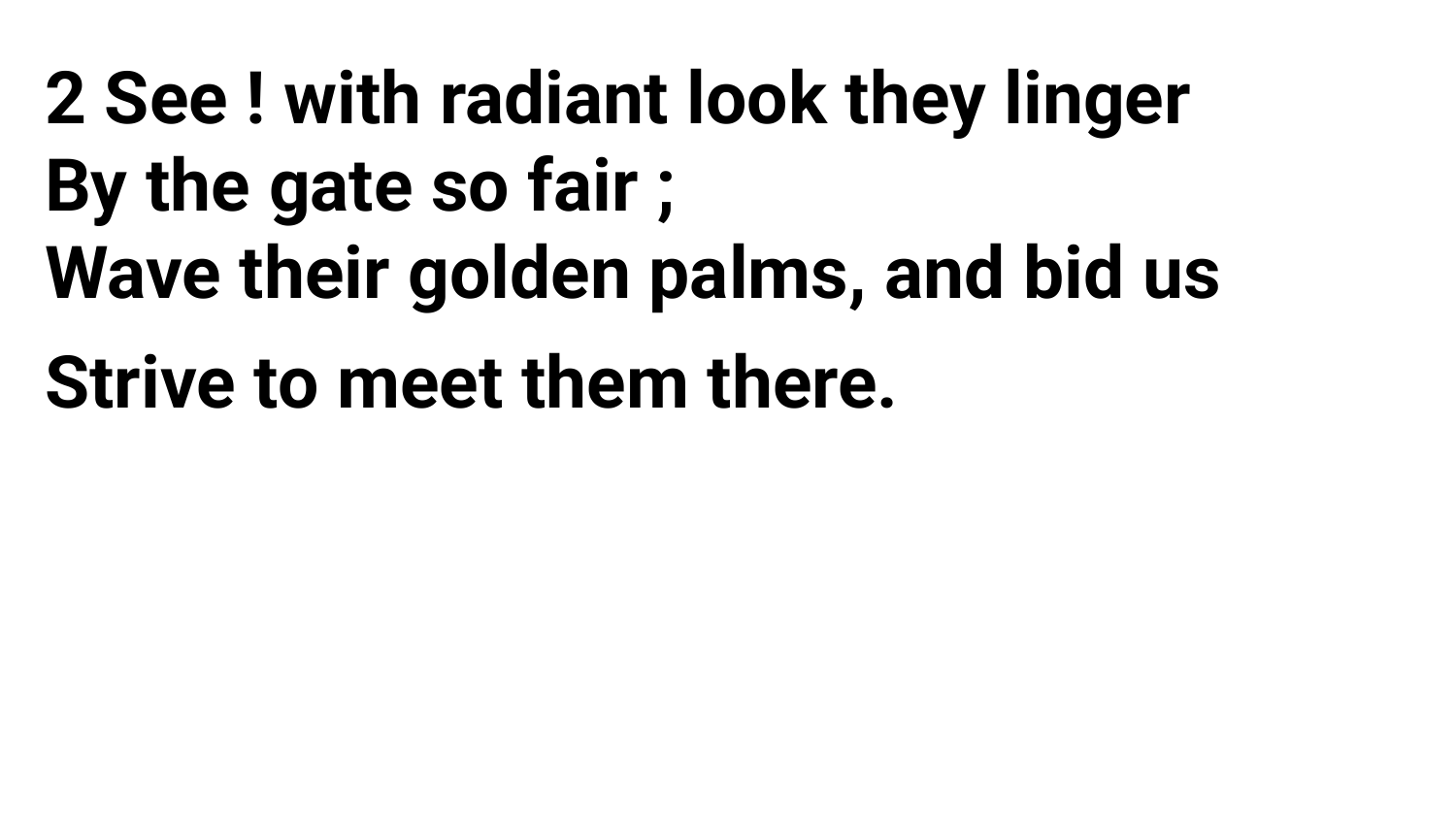

2 See ! with radiant look they linger
By the gate so fair ;
Wave their golden palms, and bid us
Strive to meet them there.